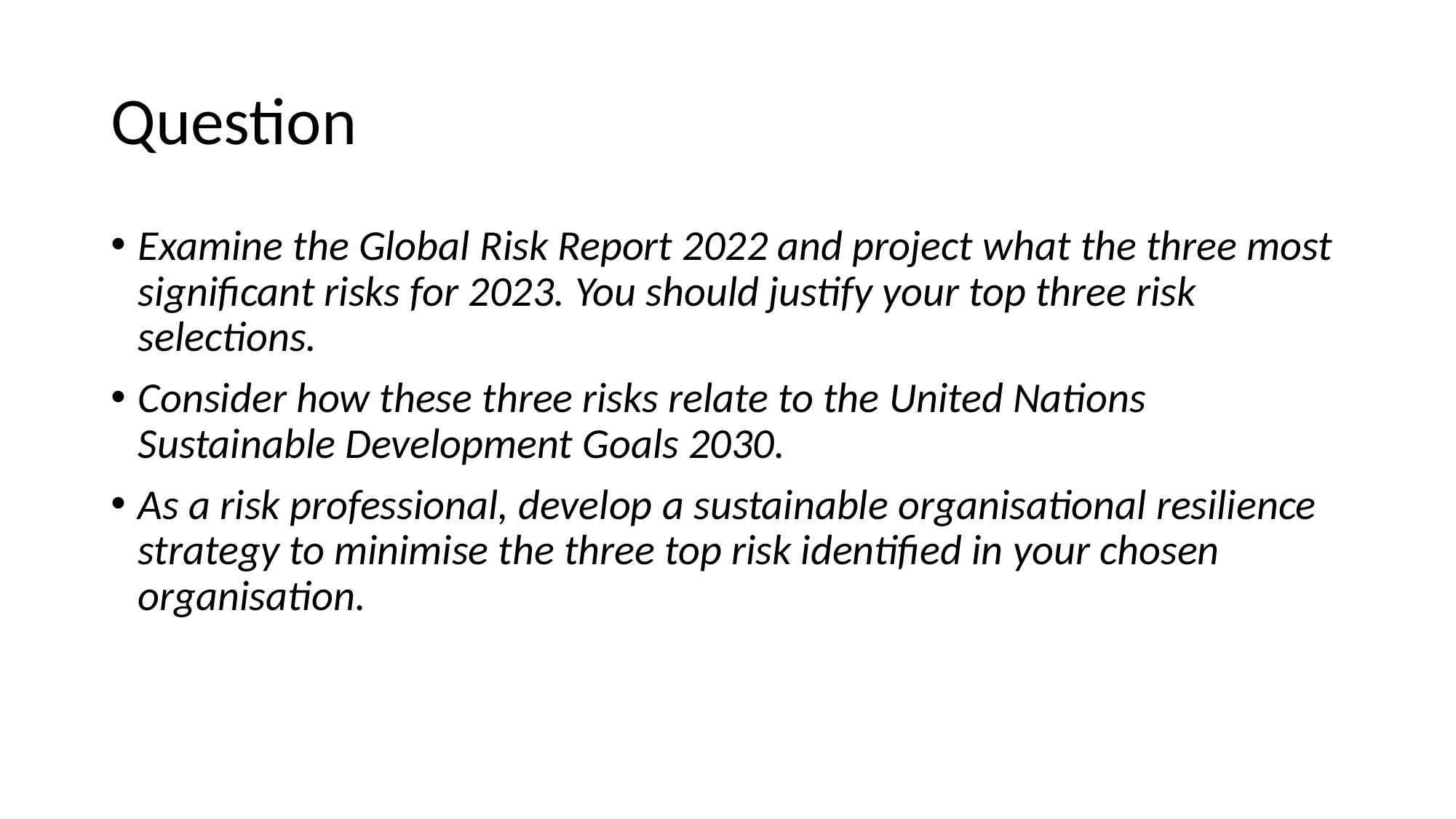

# Question
Examine the Global Risk Report 2022 and project what the three most significant risks for 2023. You should justify your top three risk selections.
Consider how these three risks relate to the United Nations Sustainable Development Goals 2030.
As a risk professional, develop a sustainable organisational resilience strategy to minimise the three top risk identified in your chosen organisation.